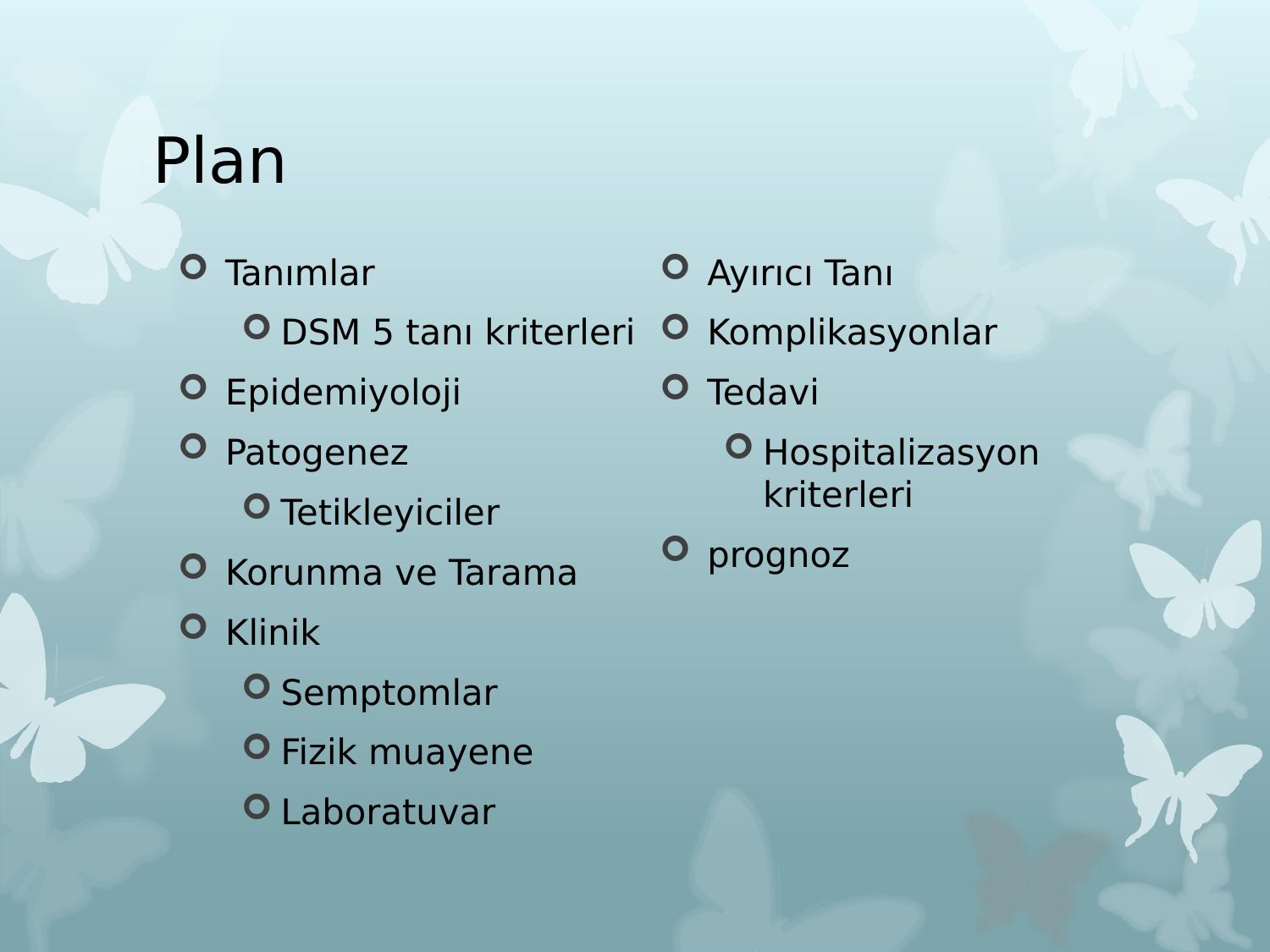

# Plan
Tanımlar
DSM 5 tanı kriterleri
Epidemiyoloji
Patogenez
Tetikleyiciler
Korunma ve Tarama
Klinik
Semptomlar
Fizik muayene
Laboratuvar
Ayırıcı Tanı
Komplikasyonlar
Tedavi
Hospitalizasyon kriterleri
prognoz